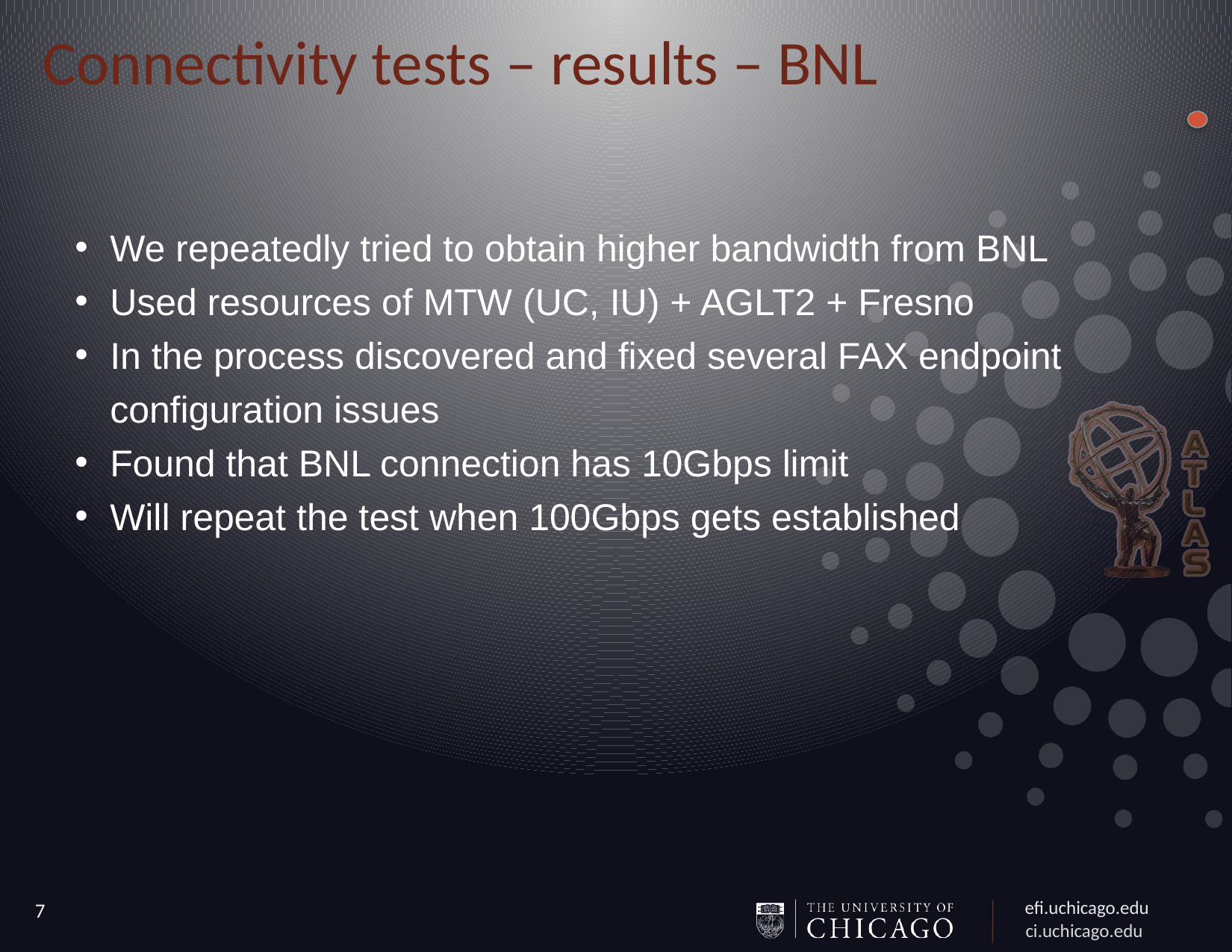

# Connectivity tests – results – BNL

We repeatedly tried to obtain higher bandwidth from BNL
Used resources of MTW (UC, IU) + AGLT2 + Fresno
In the process discovered and fixed several FAX endpoint configuration issues
Found that BNL connection has 10Gbps limit
Will repeat the test when 100Gbps gets established